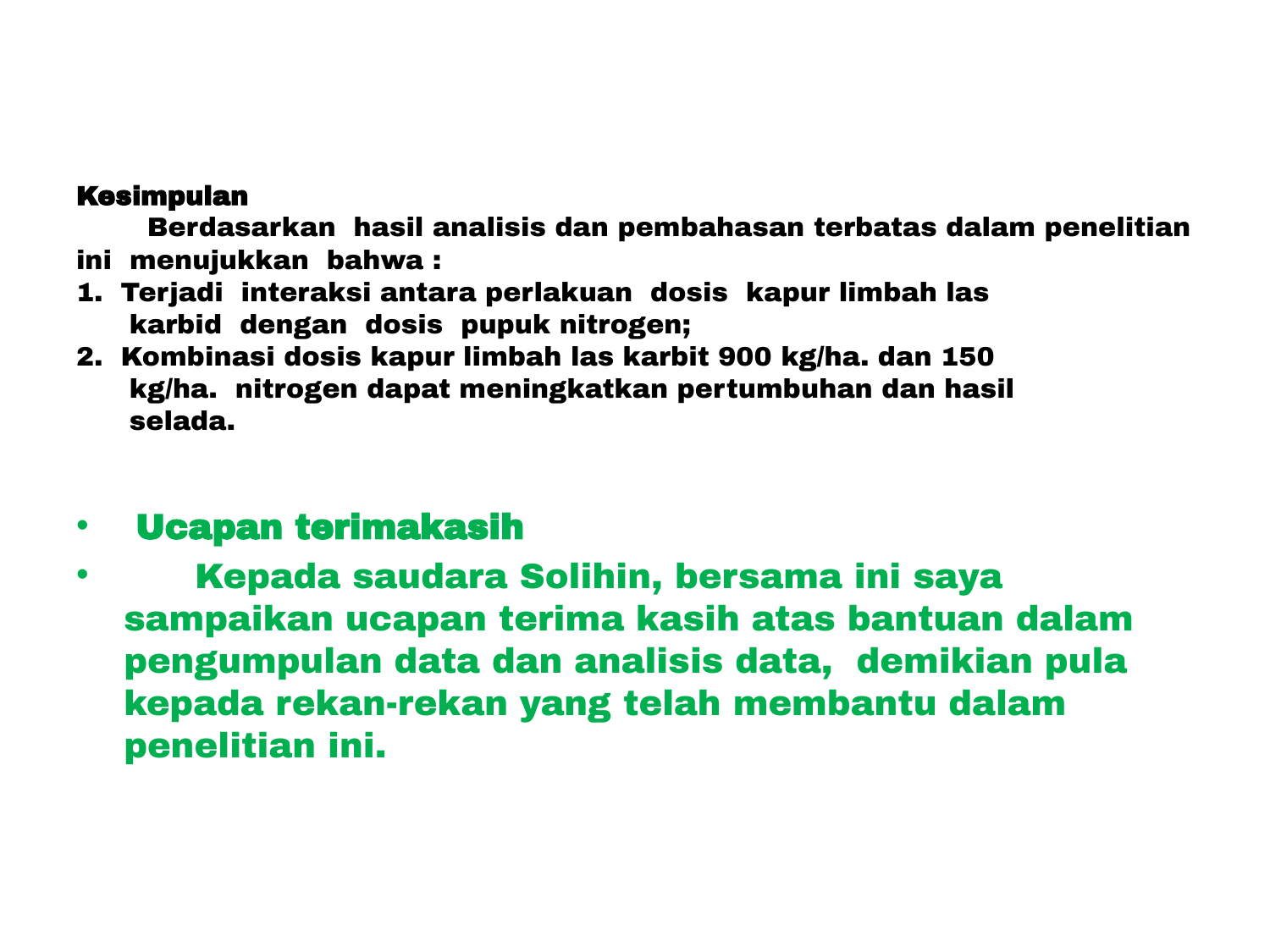

# Kesimpulan Berdasarkan  hasil analisis dan pembahasan terbatas dalam penelitian ini  menujukkan  bahwa : 1.  Terjadi  interaksi antara perlakuan  dosis  kapur limbah las karbid  dengan  dosis  pupuk nitrogen; 2.  Kombinasi dosis kapur limbah las karbit 900 kg/ha. dan 150 kg/ha.  nitrogen dapat meningkatkan pertumbuhan dan hasil selada.
 Ucapan terimakasih
      Kepada saudara Solihin, bersama ini saya sampaikan ucapan terima kasih atas bantuan dalam pengumpulan data dan analisis data,  demikian pula kepada rekan-rekan yang telah membantu dalam penelitian ini.